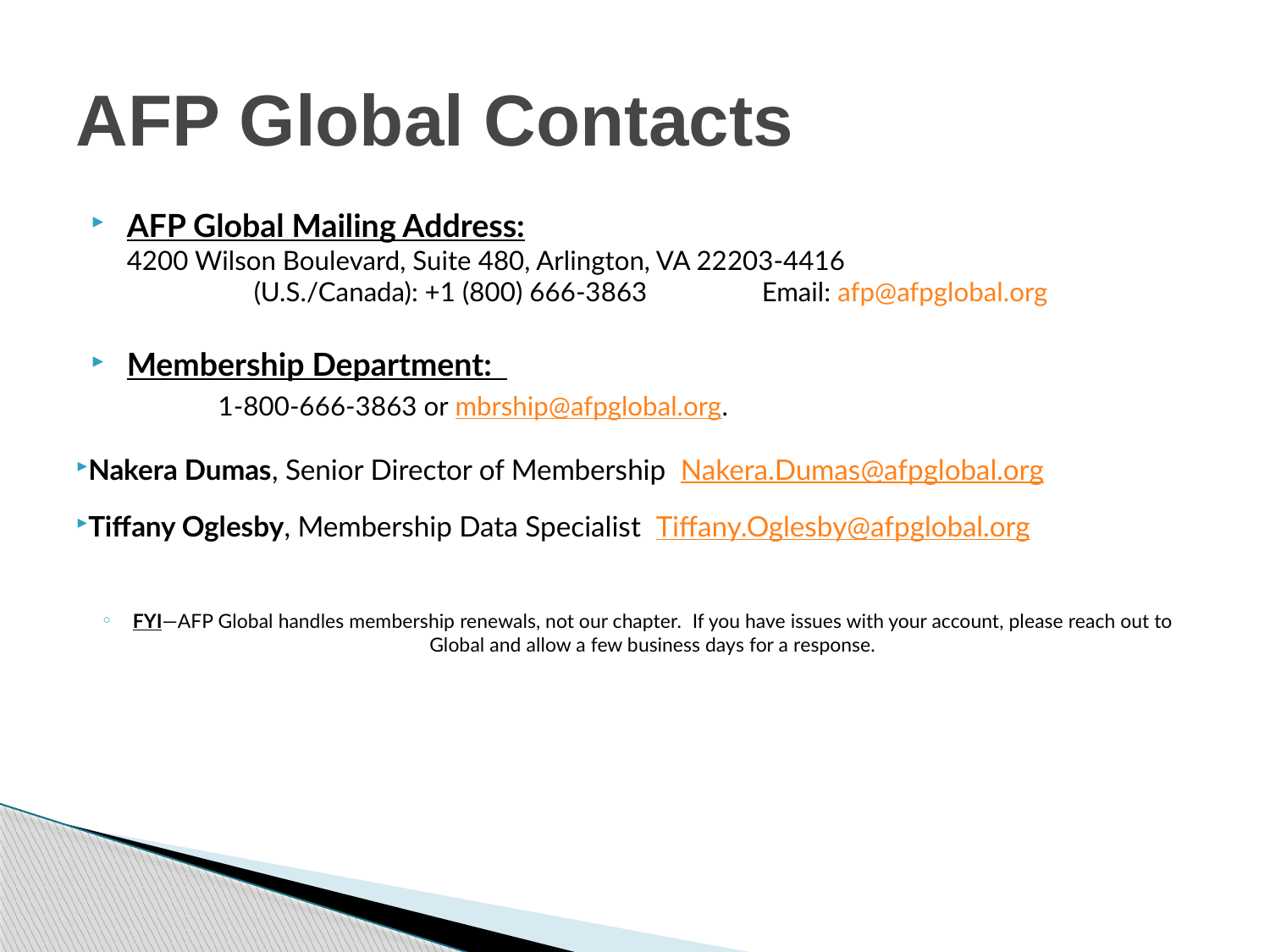

# AFP Global Contacts

AFP Global Mailing Address:
4200 Wilson Boulevard, Suite 480, Arlington, VA 22203-4416
	(U.S./Canada): +1 (800) 666-3863 	Email: afp@afpglobal.org

Membership Department:
	1-800-666-3863 or mbrship@afpglobal.org.

Nakera Dumas, Senior Director of Membership  Nakera.Dumas@afpglobal.org

Tiffany Oglesby, Membership Data Specialist  Tiffany.Oglesby@afpglobal.org

FYI—AFP Global handles membership renewals, not our chapter.  If you have issues with your account, please reach out to Global and allow a few business days for a response.